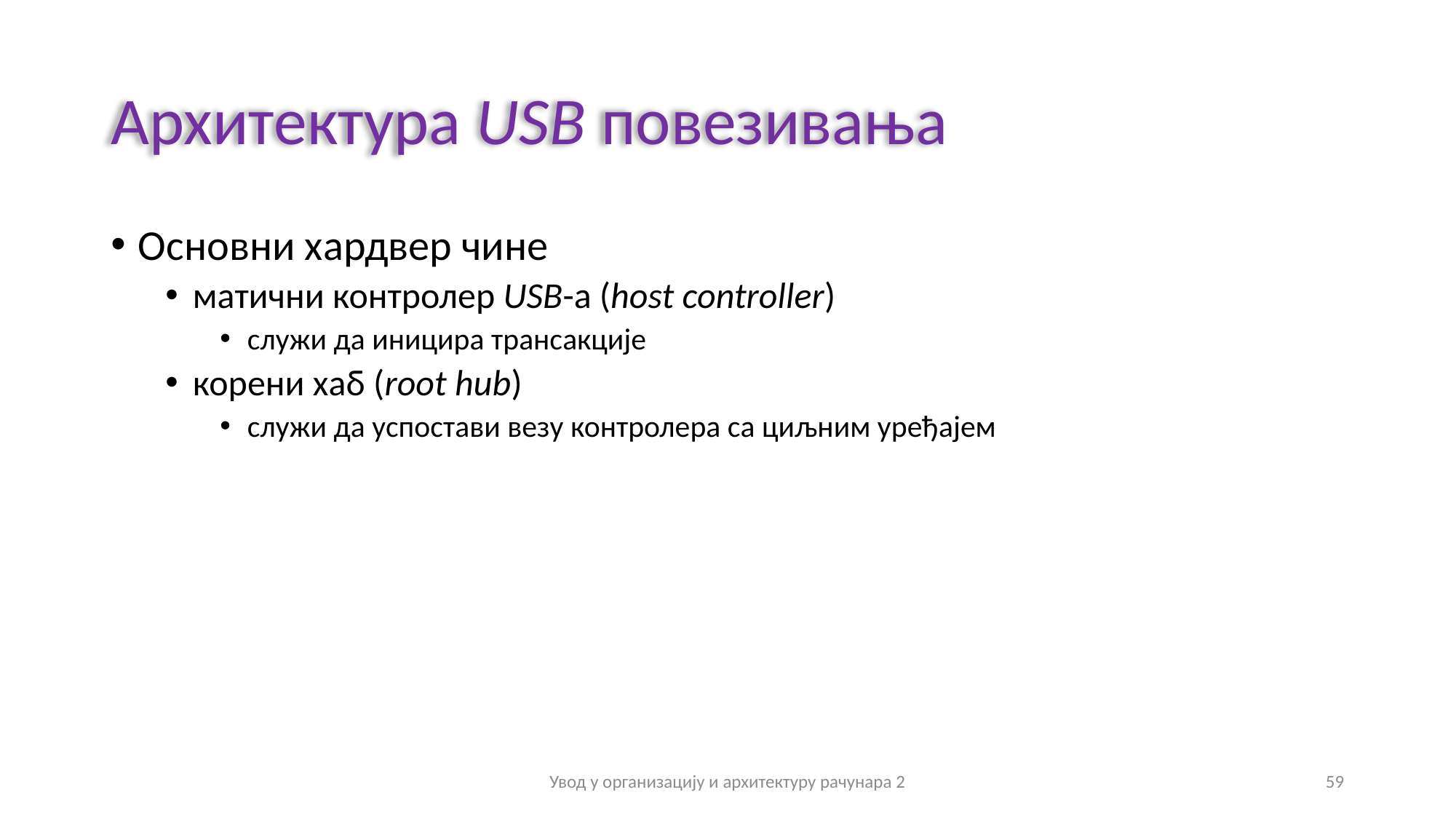

# Архитектура USB повезивања
Основни хардвер чине
матични контролер USB-а (host controller)
служи да иницира трансакције
корени хаб (root hub)
служи да успостави везу контролера са циљним уређајем
Увод у организацију и архитектуру рачунара 2
59